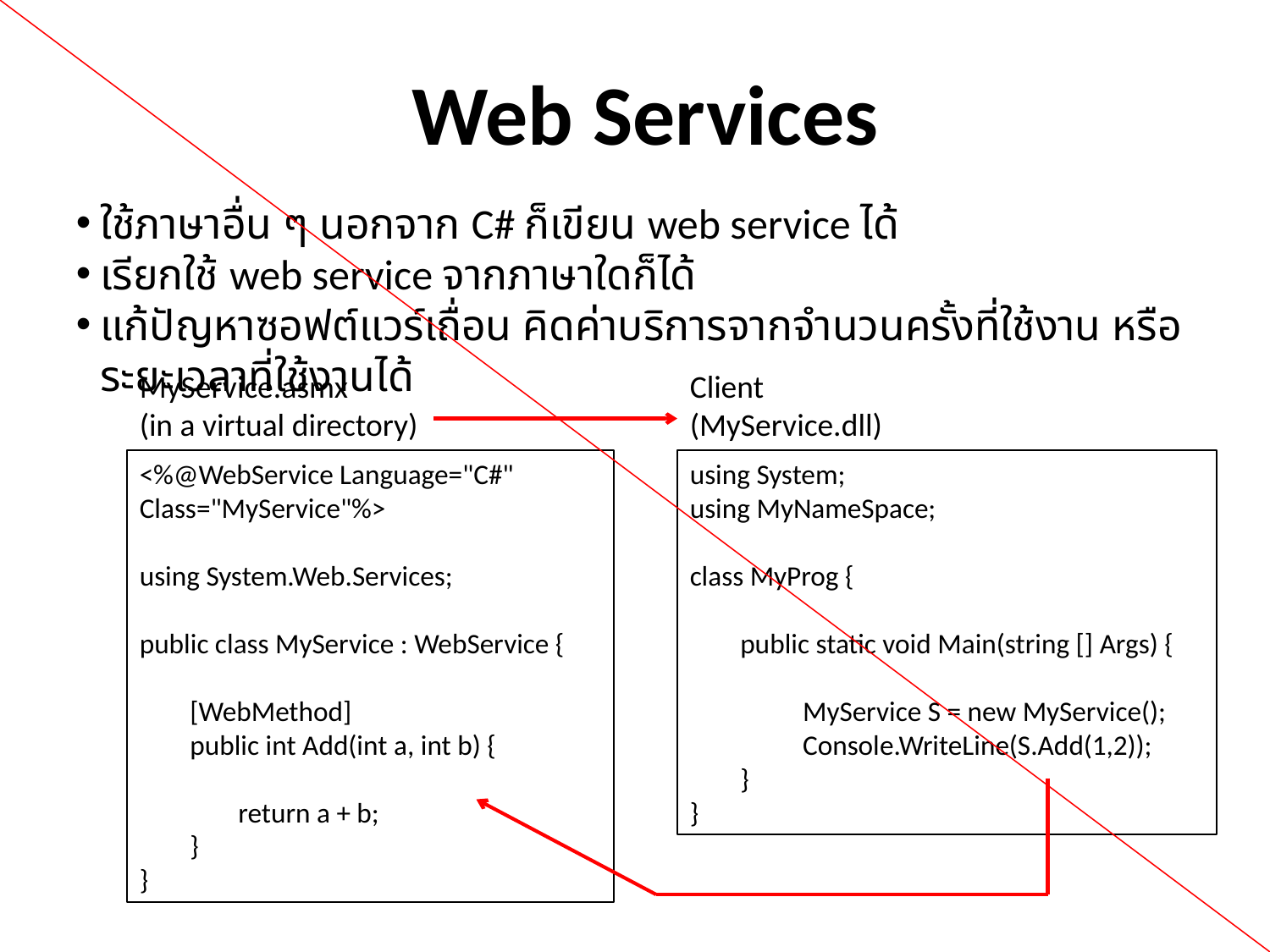

Web Services
ใช้ภาษาอื่น ๆ นอกจาก C# ก็เขียน web service ได้
เรียกใช้ web service จากภาษาใดก็ได้
แก้ปัญหาซอฟต์แวร์เถื่อน คิดค่าบริการจากจำนวนครั้งที่ใช้งาน หรือระยะเวลาที่ใช้งานได้
MyService.asmx
(in a virtual directory)
Client
(MyService.dll)
<%@WebService Language="C#" Class="MyService"%>

using System.Web.Services;

public class MyService : WebService {

	[WebMethod]
	public int Add(int a, int b) {

		return a + b;
	}
}
using System;
using MyNameSpace;

class MyProg {

	public static void Main(string [] Args) {

		MyService S = new MyService();
		Console.WriteLine(S.Add(1,2));
	}
}